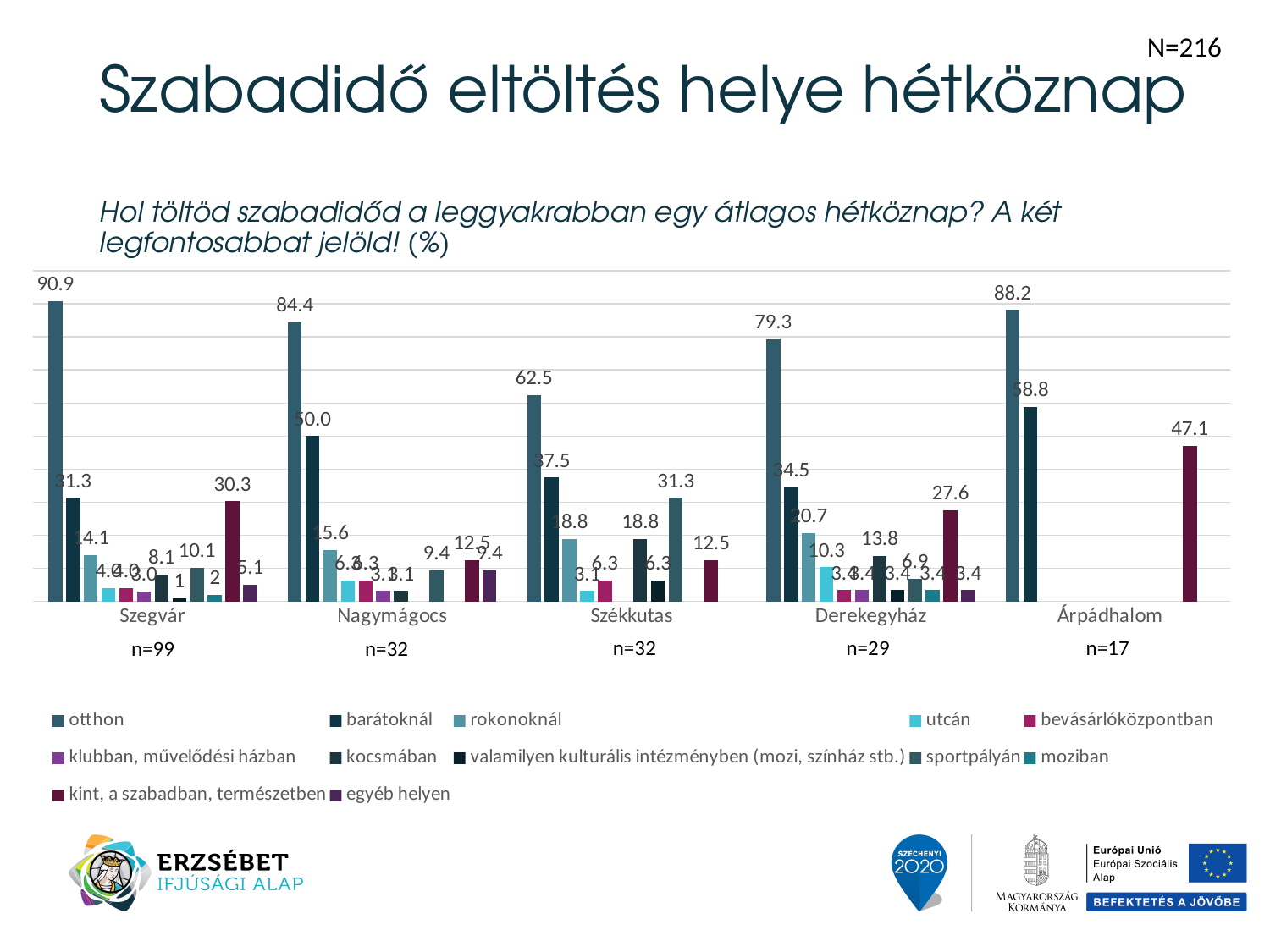

N=216
# Szabadidő eltöltés helye hétköznap
Hol töltöd szabadidőd a leggyakrabban egy átlagos hétköznap? A két legfontosabbat jelöld! (%)

### Chart

| Category | otthon | barátoknál | rokonoknál | utcán | bevásárlóközpontban | klubban, művelődési házban | kocsmában | valamilyen kulturális intézményben (mozi, színház stb.) | sportpályán | moziban | kint, a szabadban, természetben | egyéb helyen |
|---|---|---|---|---|---|---|---|---|---|---|---|---|
| Szegvár | 90.9 | 31.3 | 14.1 | 4.0 | 4.0 | 3.0 | 8.1 | 1.0 | 10.1 | 2.0 | 30.3 | 5.1 |
| Nagymágocs | 84.4 | 50.0 | 15.6 | 6.3 | 6.3 | 3.1 | 3.1 | None | 9.4 | None | 12.5 | 9.4 |
| Székkutas | 62.5 | 37.5 | 18.8 | 3.1 | 6.3 | None | 18.8 | 6.3 | 31.3 | None | 12.5 | None |
| Derekegyház | 79.3 | 34.5 | 20.7 | 10.3 | 3.4 | 3.4 | 13.8 | 3.4 | 6.9 | 3.4 | 27.6 | 3.4 |
| Árpádhalom | 88.2 | 58.8 | None | None | None | None | None | None | None | None | 47.1 | None |
n=32
n=29
n=17
n=99
n=32